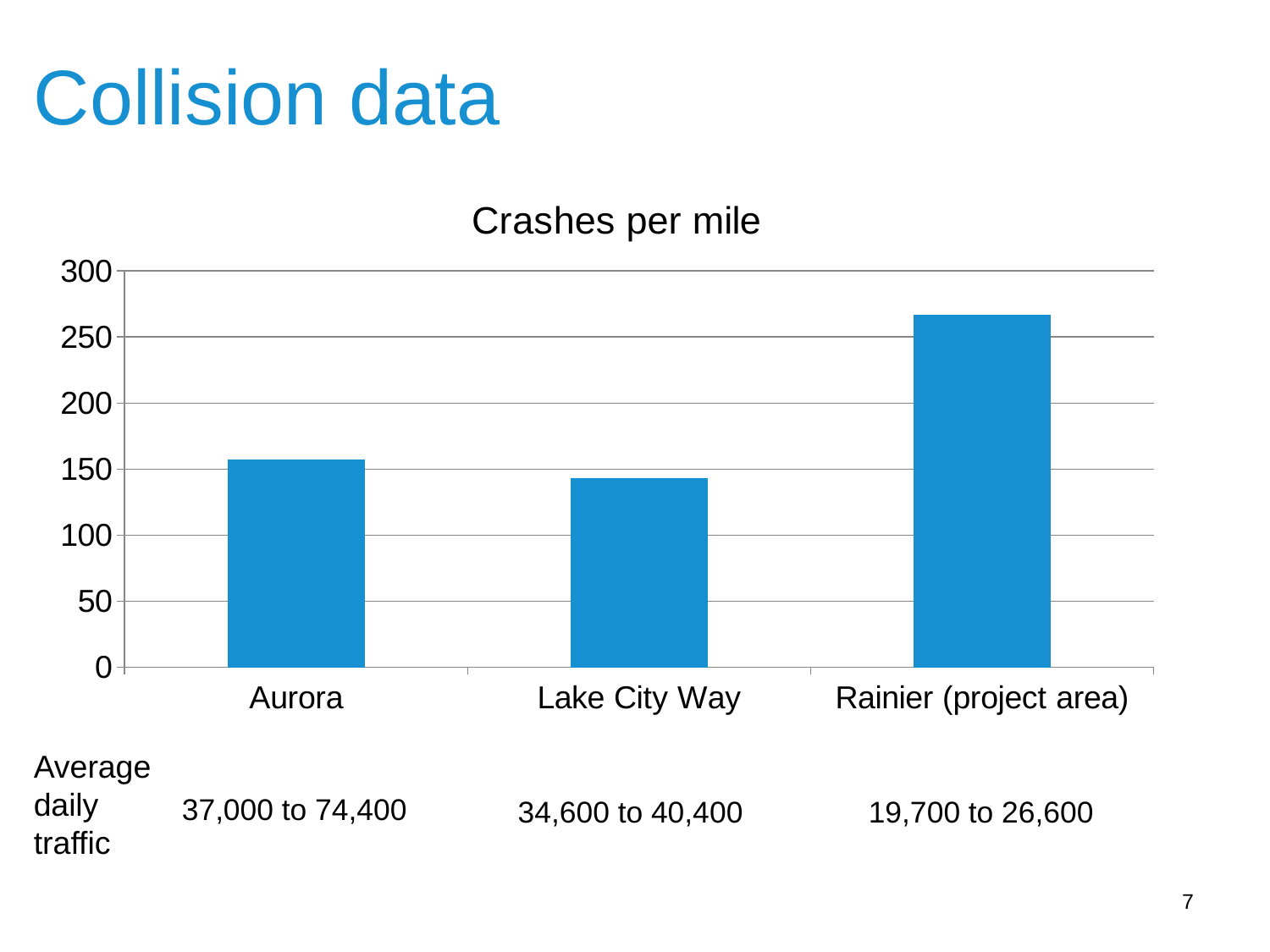

# Collision data

### Chart:

| Category | Crashes per mile |
|---|---|
| Aurora | 157.0 |
| Lake City Way | 143.0 |
| Rainier (project area) | 267.0 |
Average daily traffic
37,000 to 74,400
34,600 to 40,400
19,700 to 26,600
7